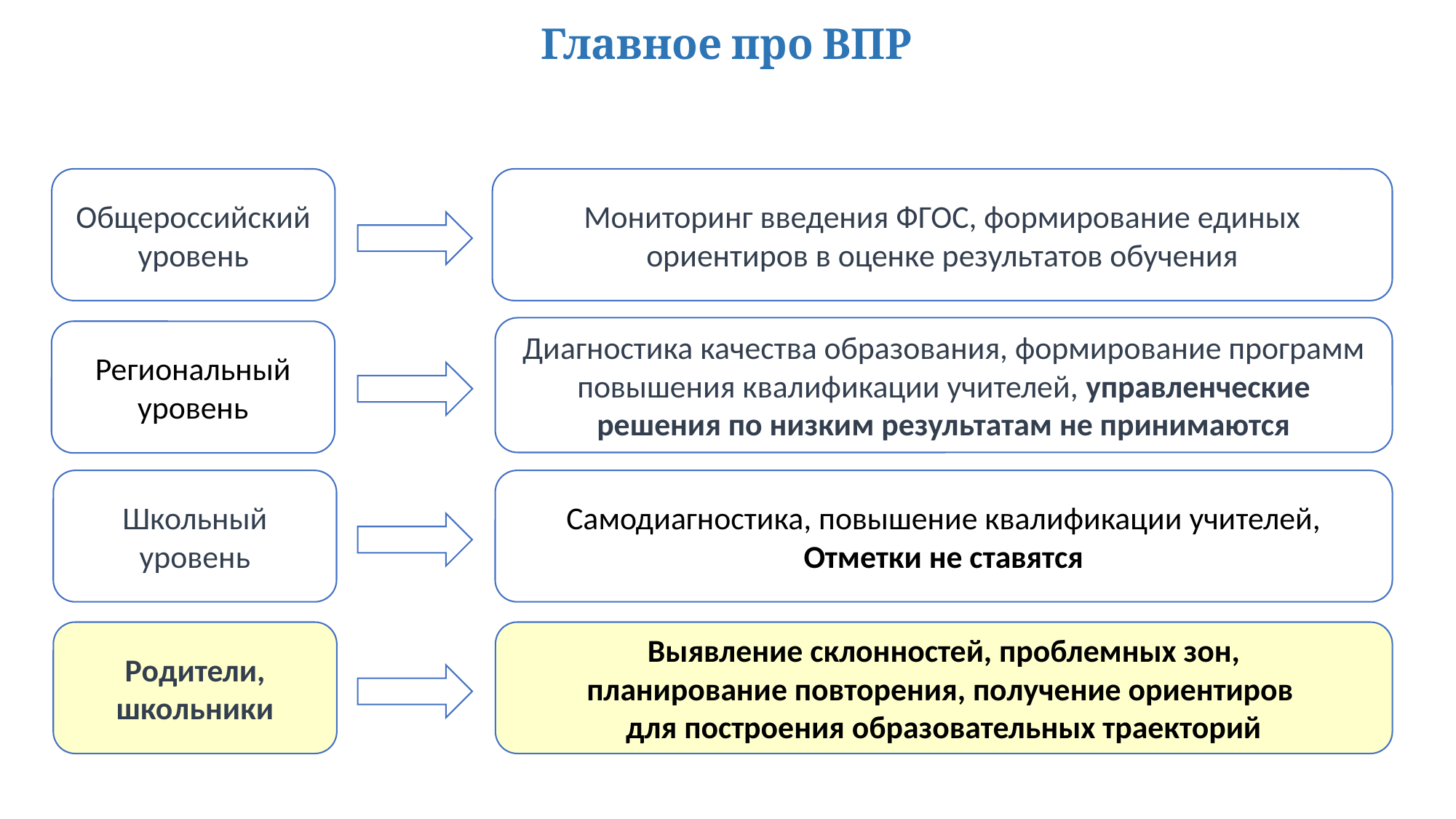

Главное про ВПР
Общероссийский уровень
Мониторинг введения ФГОС, формирование единых ориентиров в оценке результатов обучения

Диагностика качества образования, формирование программ повышения квалификации учителей, управленческие решения по низким результатам не принимаются
Региональный уровень

Школьный уровень
Самодиагностика, повышение квалификации учителей, Отметки не ставятся

Родители, школьники
Выявление склонностей, проблемных зон,
планирование повторения, получение ориентиров
для построения образовательных траекторий